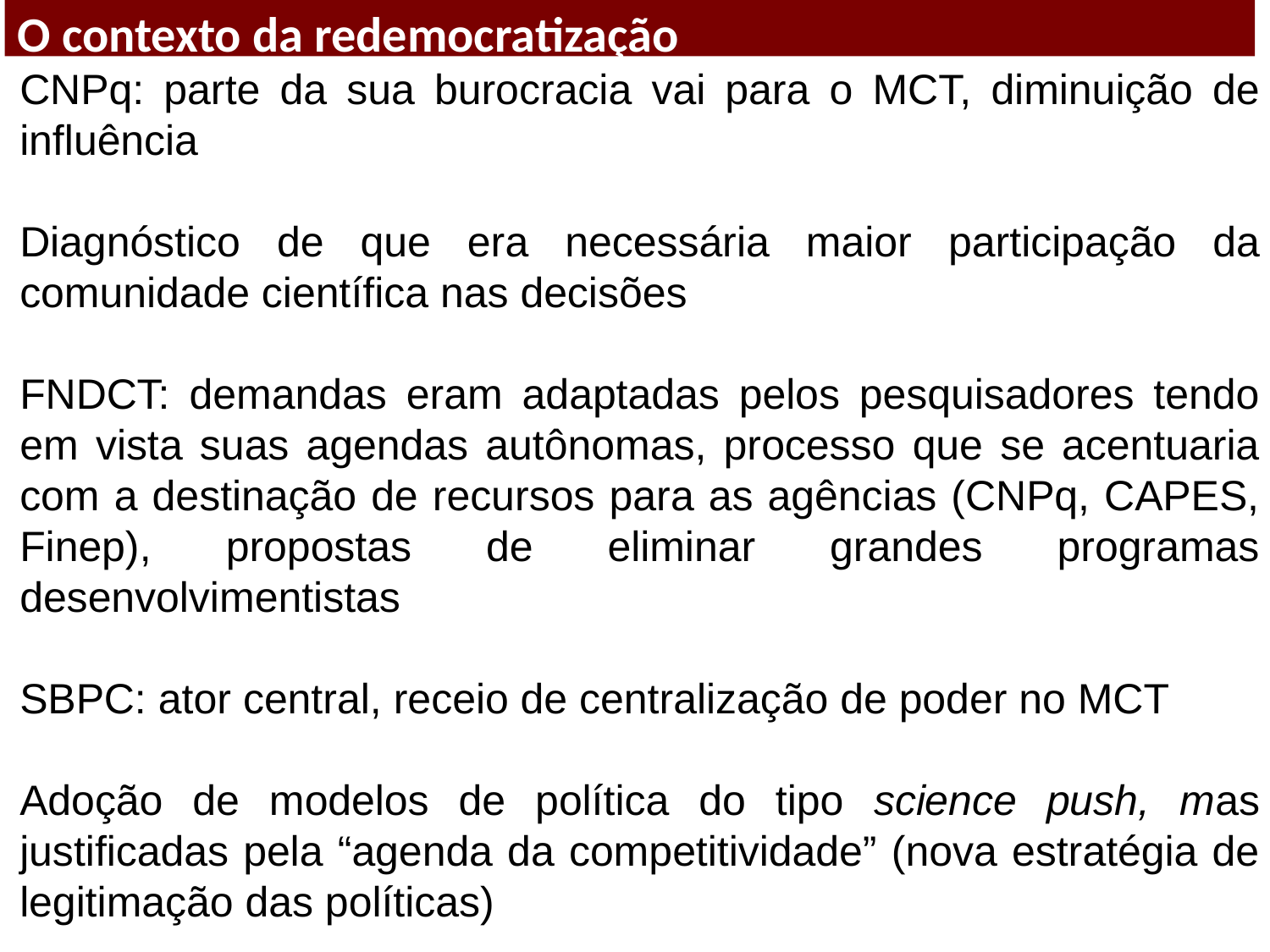

O contexto da redemocratização
CNPq: parte da sua burocracia vai para o MCT, diminuição de influência

Diagnóstico de que era necessária maior participação da comunidade científica nas decisões

FNDCT: demandas eram adaptadas pelos pesquisadores tendo em vista suas agendas autônomas, processo que se acentuaria com a destinação de recursos para as agências (CNPq, CAPES, Finep), propostas de eliminar grandes programas desenvolvimentistas

SBPC: ator central, receio de centralização de poder no MCT

Adoção de modelos de política do tipo science push, mas justificadas pela “agenda da competitividade” (nova estratégia de legitimação das políticas)